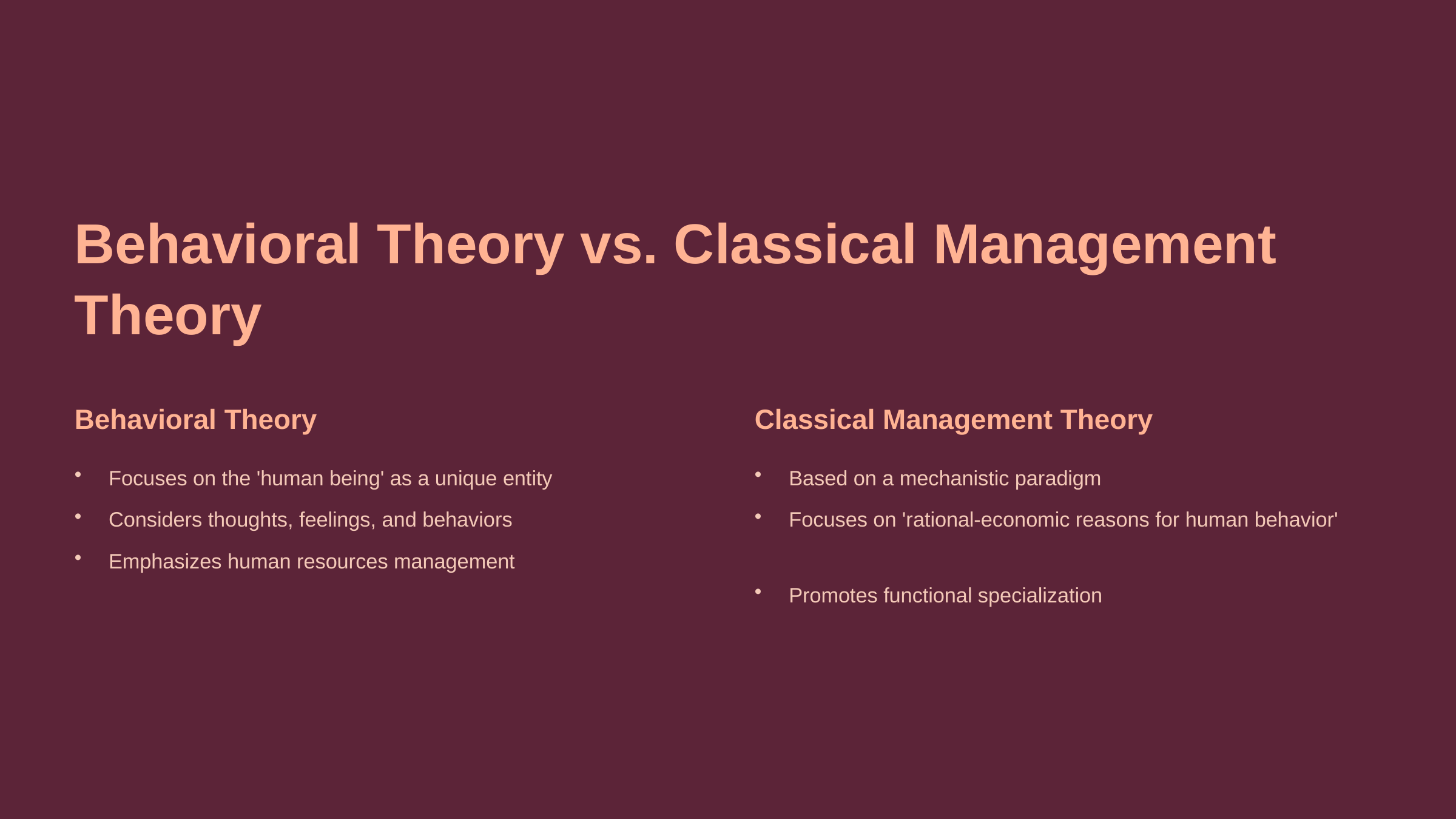

Behavioral Theory vs. Classical Management Theory
Behavioral Theory
Classical Management Theory
Focuses on the 'human being' as a unique entity
Based on a mechanistic paradigm
Considers thoughts, feelings, and behaviors
Focuses on 'rational-economic reasons for human behavior'
Emphasizes human resources management
Promotes functional specialization